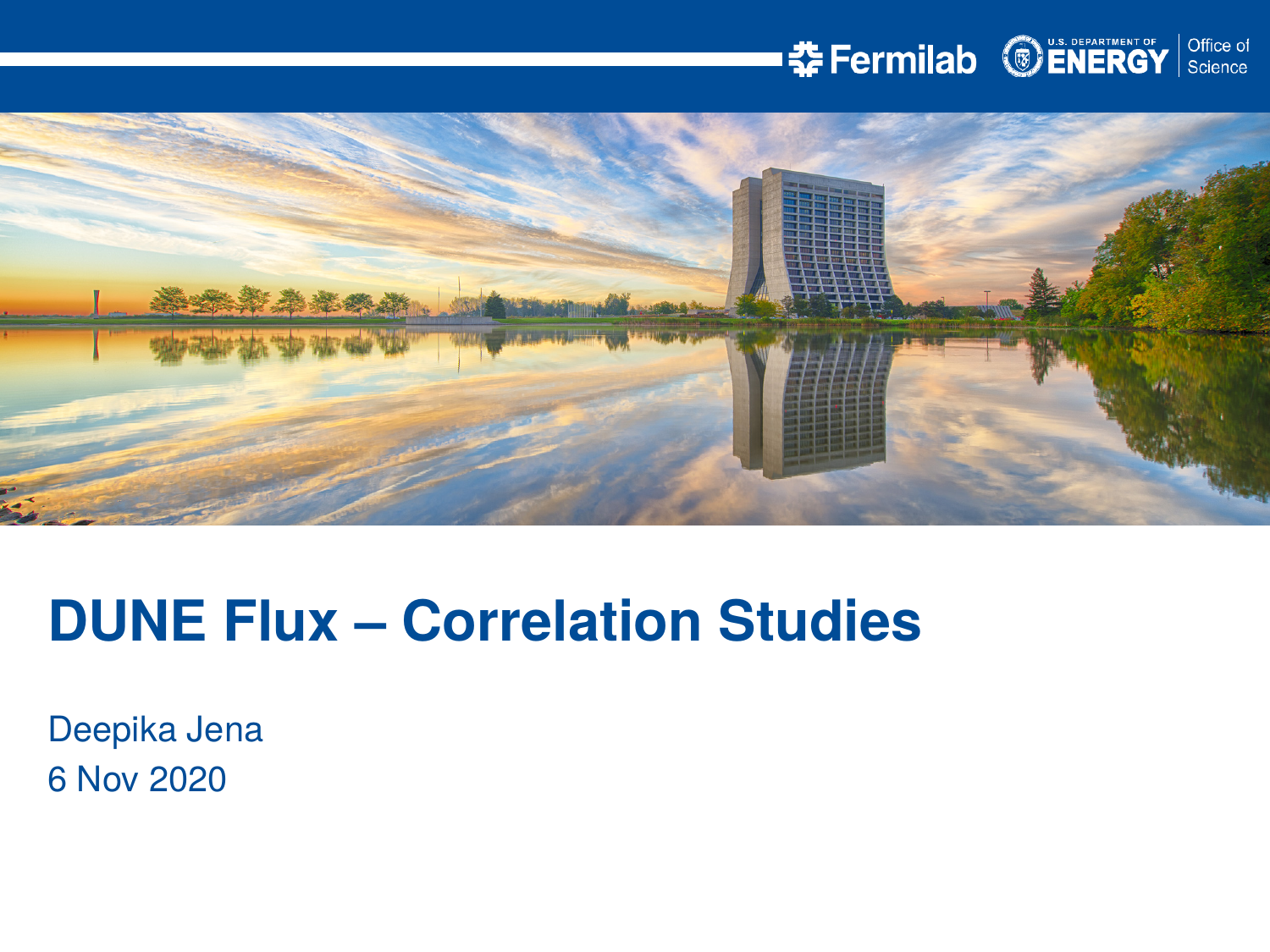

DUNE Flux – Correlation Studies
Deepika Jena
6 Nov 2020